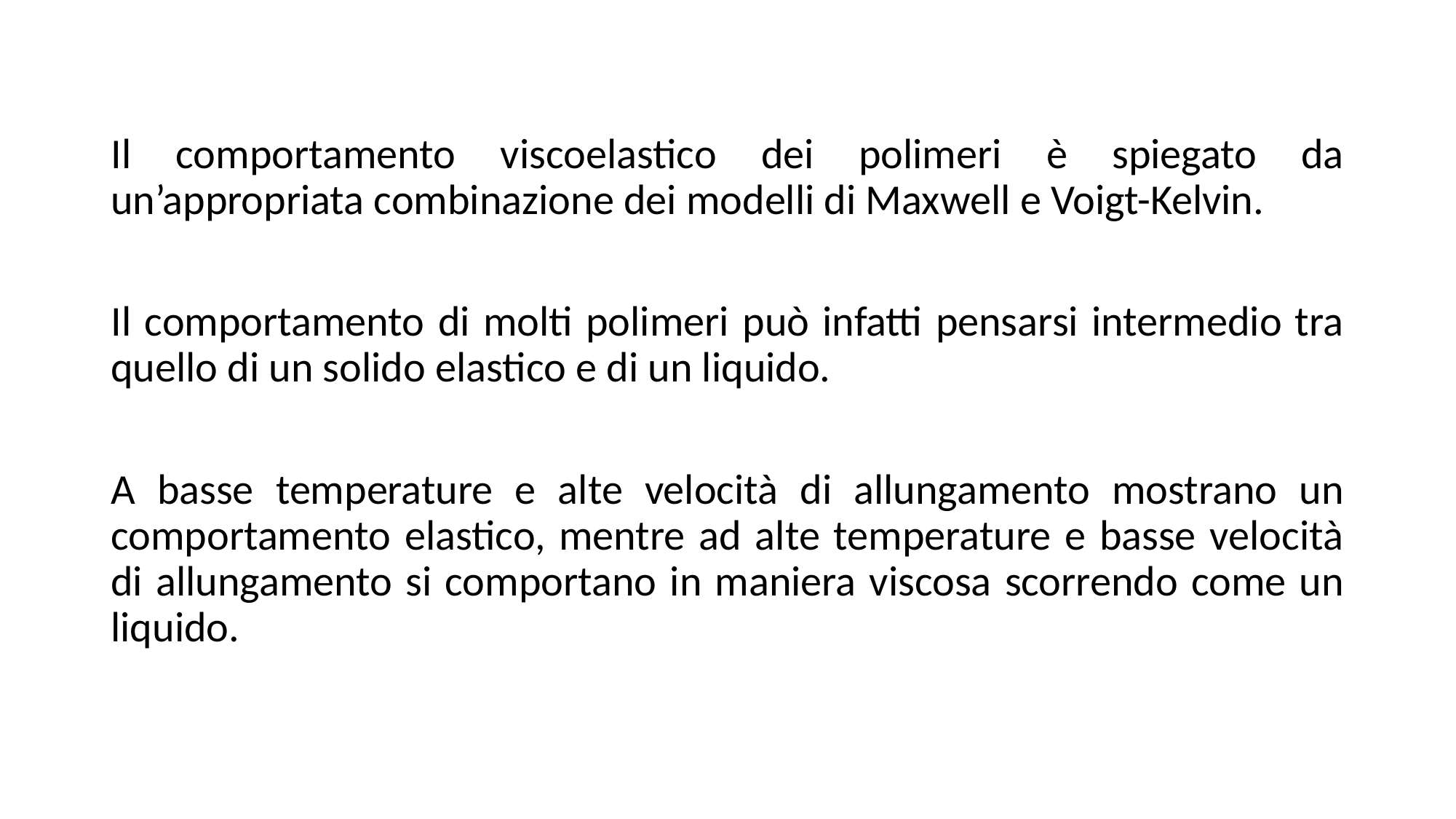

Il comportamento viscoelastico dei polimeri è spiegato da un’appropriata combinazione dei modelli di Maxwell e Voigt-Kelvin.

Il comportamento di molti polimeri può infatti pensarsi intermedio tra quello di un solido elastico e di un liquido.

A basse temperature e alte velocità di allungamento mostrano un comportamento elastico, mentre ad alte temperature e basse velocità di allungamento si comportano in maniera viscosa scorrendo come un liquido.